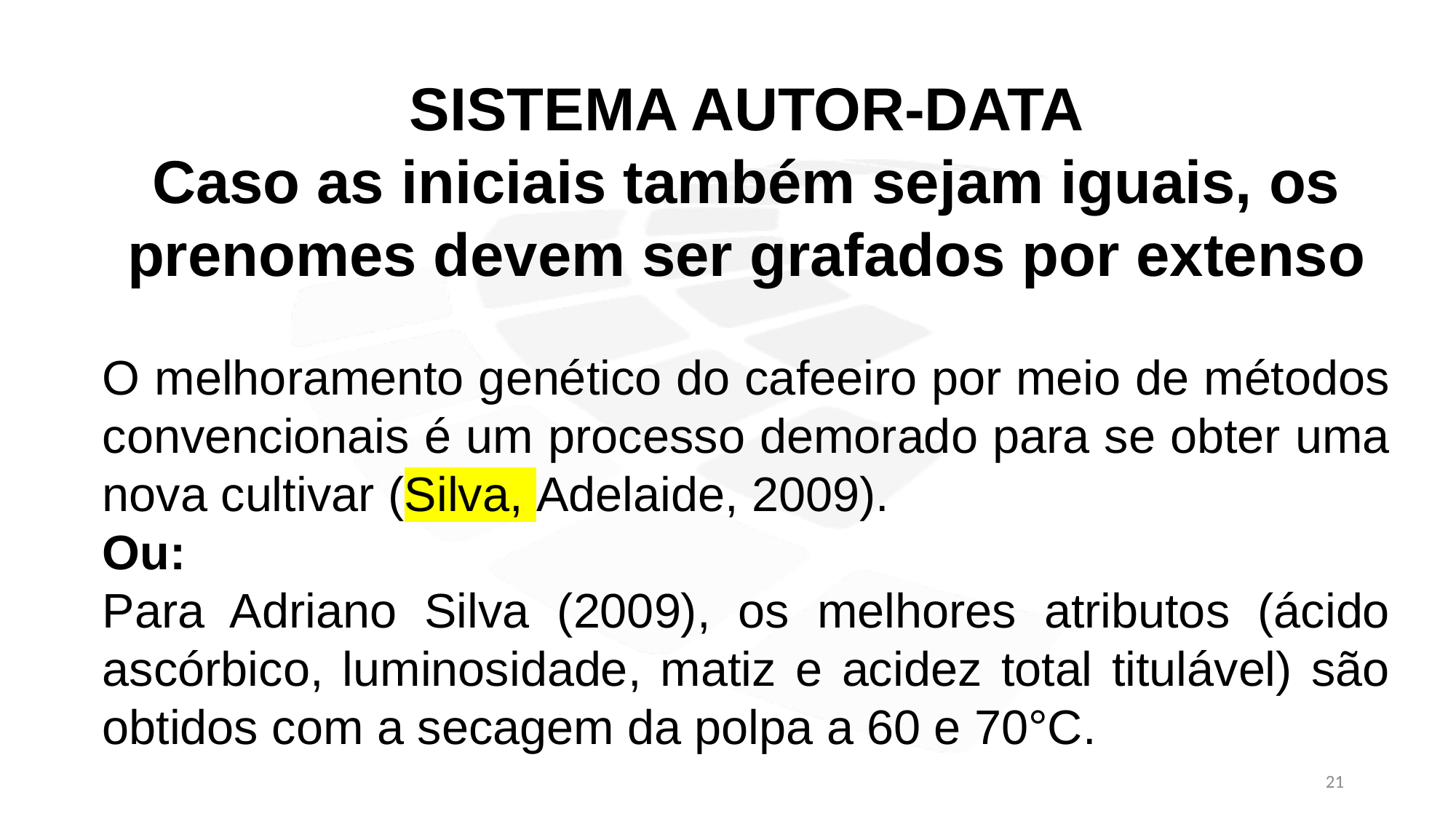

SISTEMA AUTOR-DATA
Caso as iniciais também sejam iguais, os prenomes devem ser grafados por extenso

O melhoramento genético do cafeeiro por meio de métodos convencionais é um processo demorado para se obter uma nova cultivar (Silva, Adelaide, 2009).
Ou:
Para Adriano Silva (2009), os melhores atributos (ácido ascórbico, luminosidade, matiz e acidez total titulável) são obtidos com a secagem da polpa a 60 e 70°C.
21